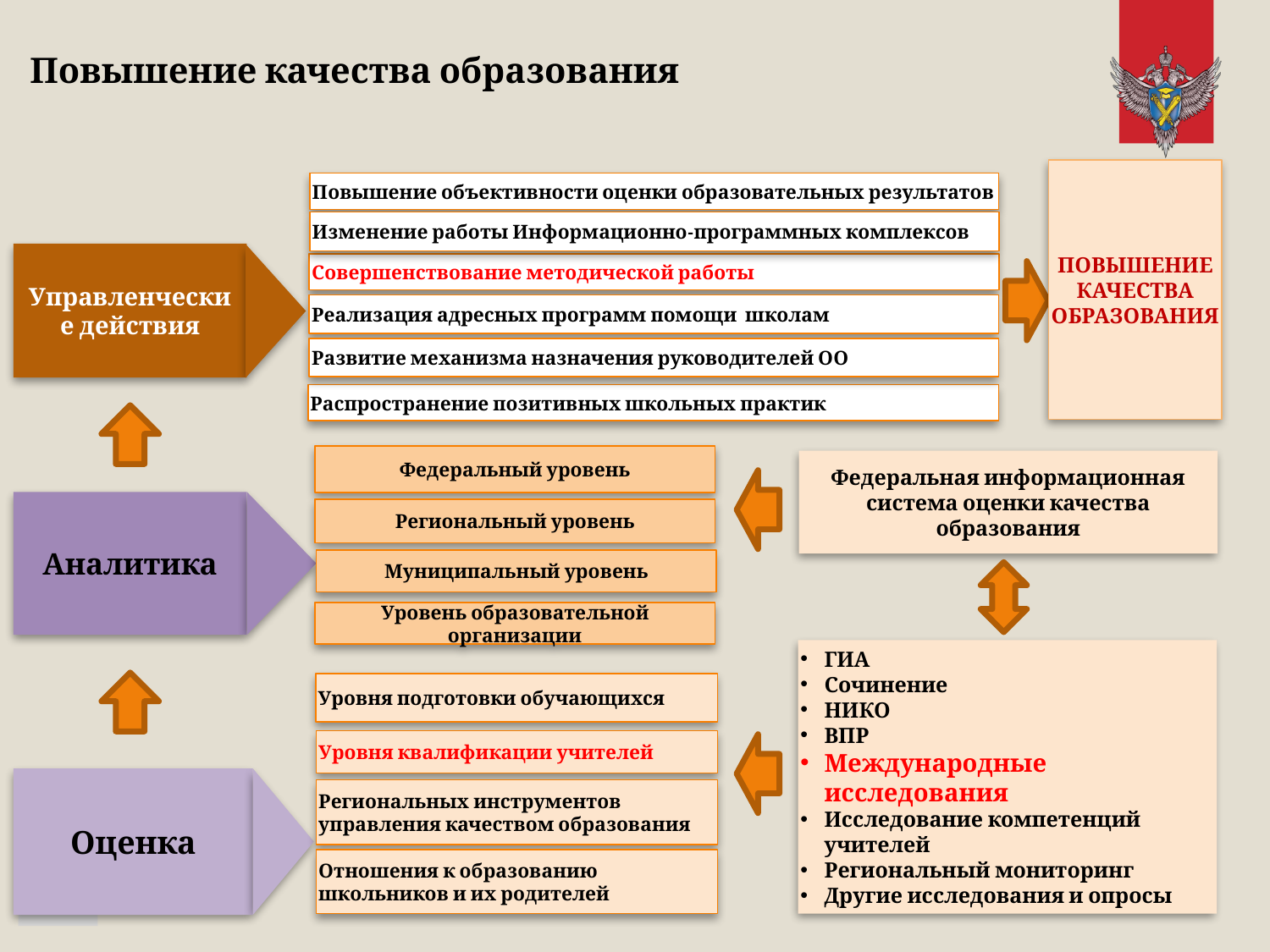

Повышение качества образования
ПОВЫШЕНИЕ КАЧЕСТВА ОБРАЗОВАНИЯ
Повышение объективности оценки образовательных результатов
Изменение работы Информационно-программных комплексов
Совершенствование методической работы
Реализация адресных программ помощи  школам
Развитие механизма назначения руководителей ОО
Распространение позитивных школьных практик
Управленческие действия

Федеральный уровень
Региональный уровень
Муниципальный уровень
Уровень образовательной организации
Федеральная информационная система оценки качества образования

Аналитика

ГИА
Сочинение
НИКО
ВПР
Международные исследования
Исследование компетенций учителей
Региональный мониторинг
Другие исследования и опросы

Уровня подготовки обучающихся
Уровня квалификации учителей
Региональных инструментов управления качеством образования
Отношения к образованию школьников и их родителей

Оценка